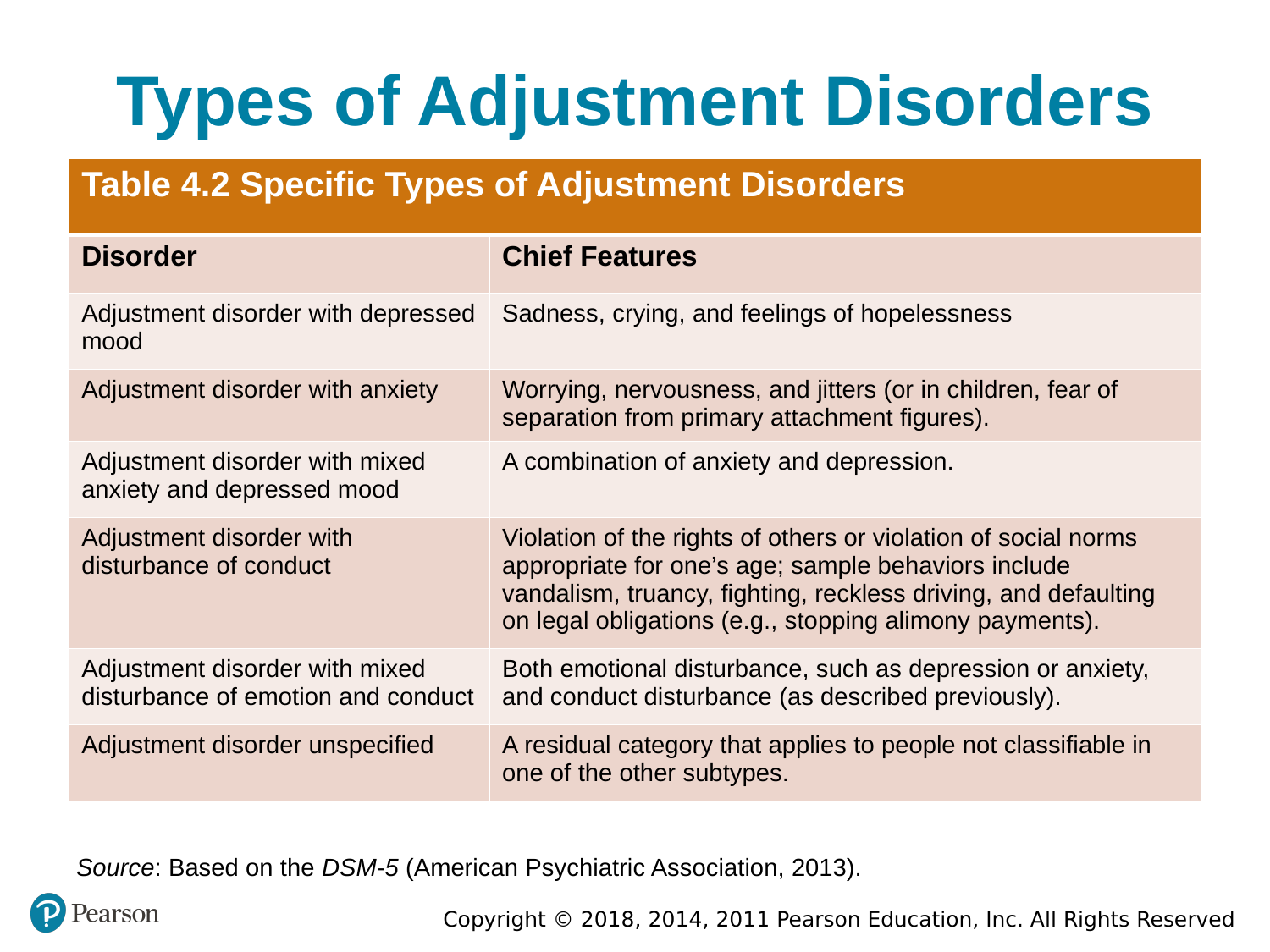

# Types of Adjustment Disorders
| Table 4.2 Specific Types of Adjustment Disorders |  |
| --- | --- |
| Disorder | Chief Features |
| Adjustment disorder with depressed mood | Sadness, crying, and feelings of hopelessness |
| Adjustment disorder with anxiety | Worrying, nervousness, and jitters (or in children, fear of separation from primary attachment figures). |
| Adjustment disorder with mixed anxiety and depressed mood | A combination of anxiety and depression. |
| Adjustment disorder with disturbance of conduct | Violation of the rights of others or violation of social norms appropriate for one’s age; sample behaviors include vandalism, truancy, fighting, reckless driving, and defaulting on legal obligations (e.g., stopping alimony payments). |
| Adjustment disorder with mixed disturbance of emotion and conduct | Both emotional disturbance, such as depression or anxiety, and conduct disturbance (as described previously). |
| Adjustment disorder unspecified | A residual category that applies to people not classifiable in one of the other subtypes. |
Source: Based on the DSM-5 (American Psychiatric Association, 2013).